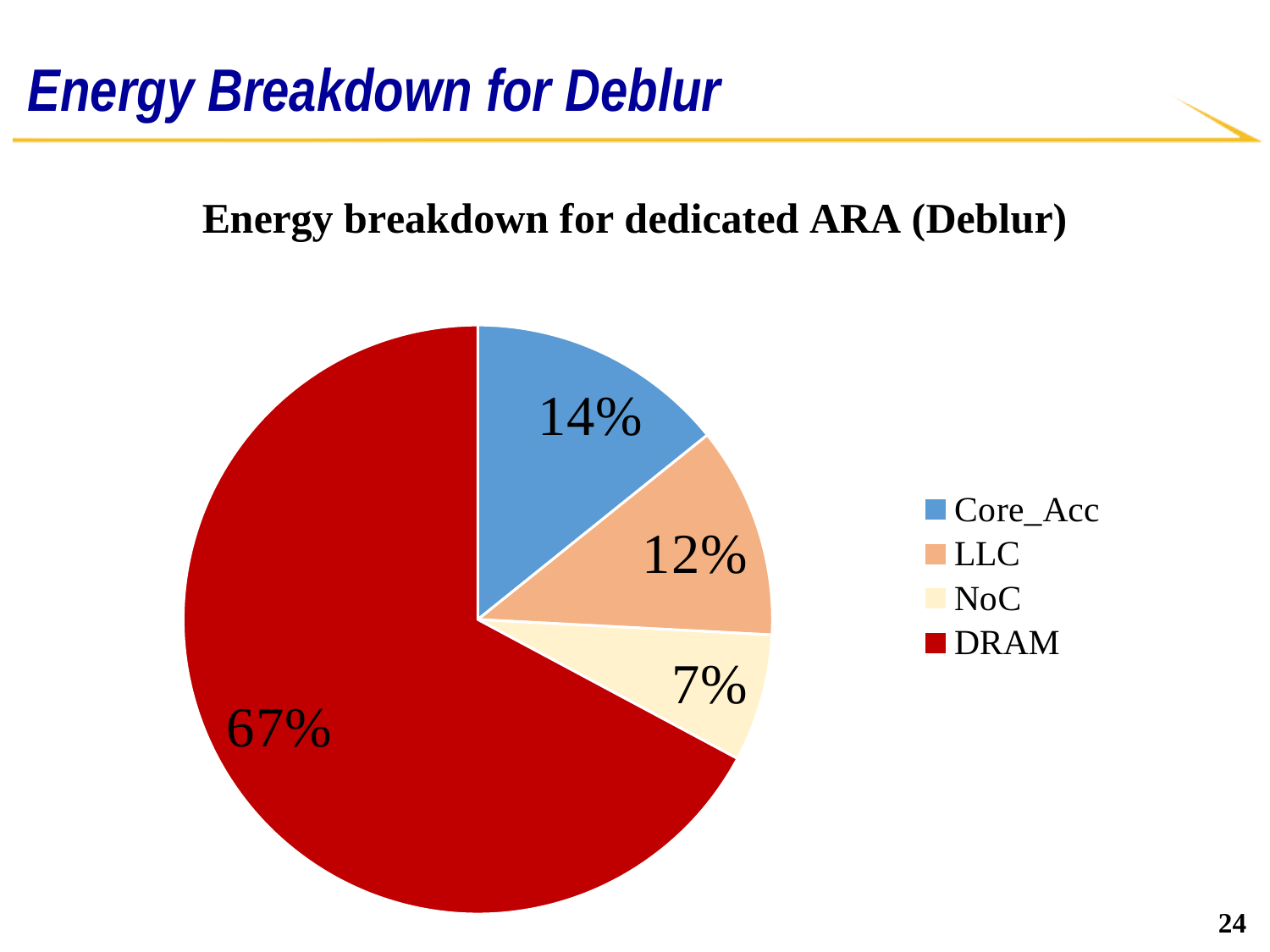

# Energy Breakdown for Deblur

### Chart: Energy breakdown for dedicated ARA (Deblur)

| Category |  |
|---|---|
| Core_Acc | 0.196530092638986 |
| LLC | 0.160471541398814 |
| NoC | 0.0966694320293372 |
| DRAM | 0.928409568555609 |